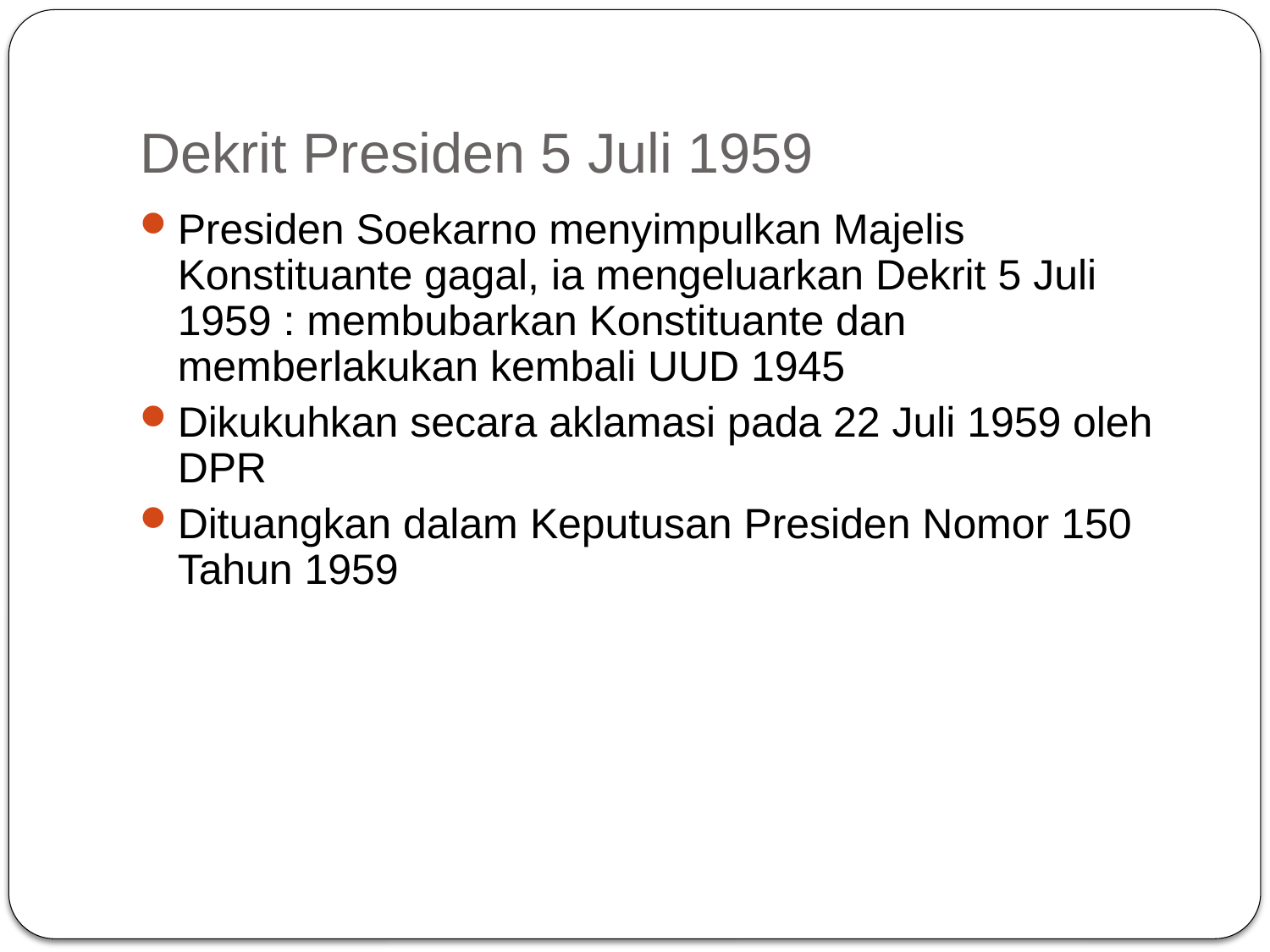

# Dekrit Presiden 5 Juli 1959
Presiden Soekarno menyimpulkan Majelis Konstituante gagal, ia mengeluarkan Dekrit 5 Juli 1959 : membubarkan Konstituante dan memberlakukan kembali UUD 1945
Dikukuhkan secara aklamasi pada 22 Juli 1959 oleh DPR
Dituangkan dalam Keputusan Presiden Nomor 150 Tahun 1959